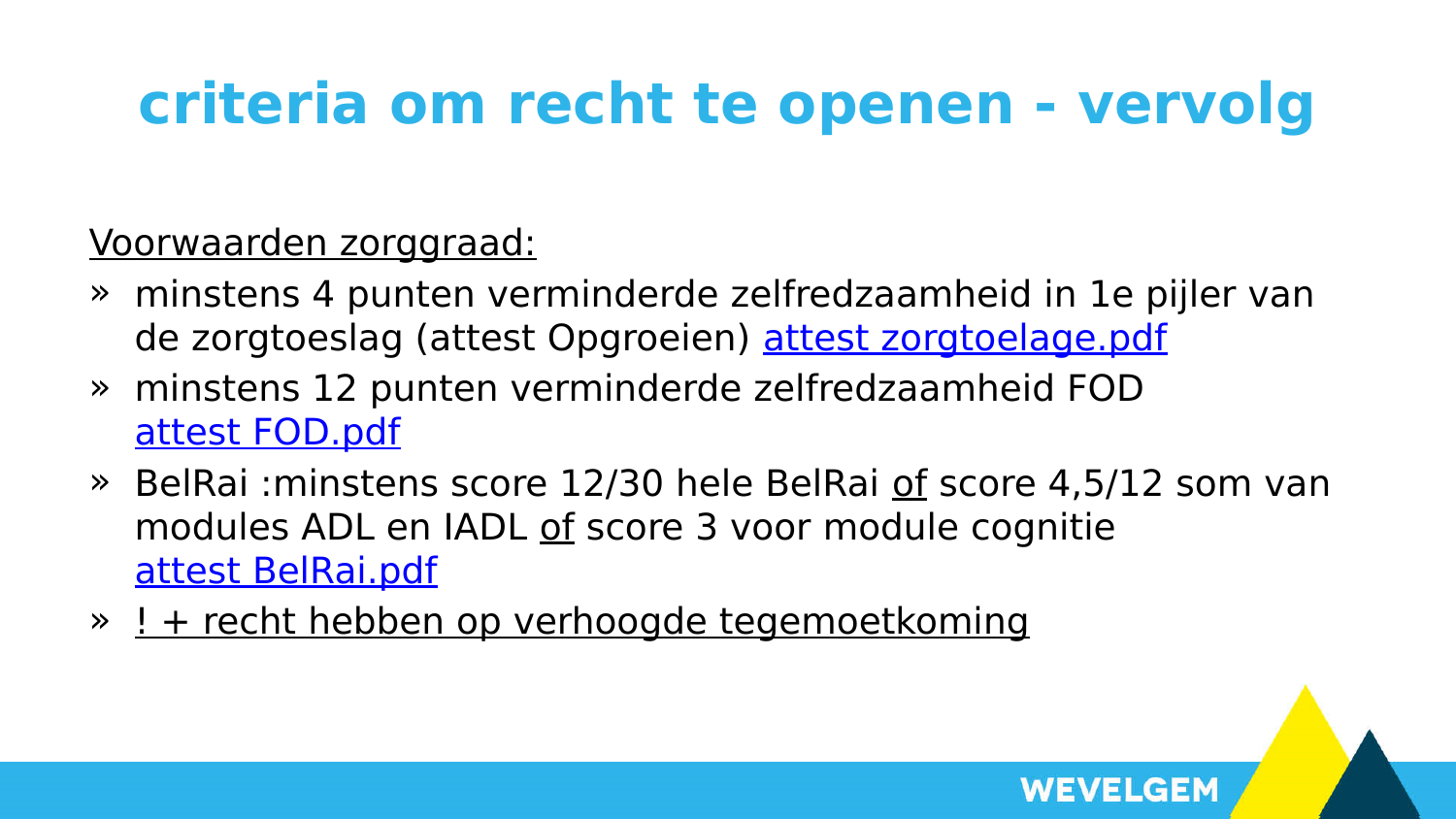

# criteria om recht te openen - vervolg
Voorwaarden zorggraad:
minstens 4 punten verminderde zelfredzaamheid in 1e pijler van de zorgtoeslag (attest Opgroeien) attest zorgtoelage.pdf
minstens 12 punten verminderde zelfredzaamheid FOD attest FOD.pdf
BelRai :minstens score 12/30 hele BelRai of score 4,5/12 som van modules ADL en IADL of score 3 voor module cognitie attest BelRai.pdf
! + recht hebben op verhoogde tegemoetkoming